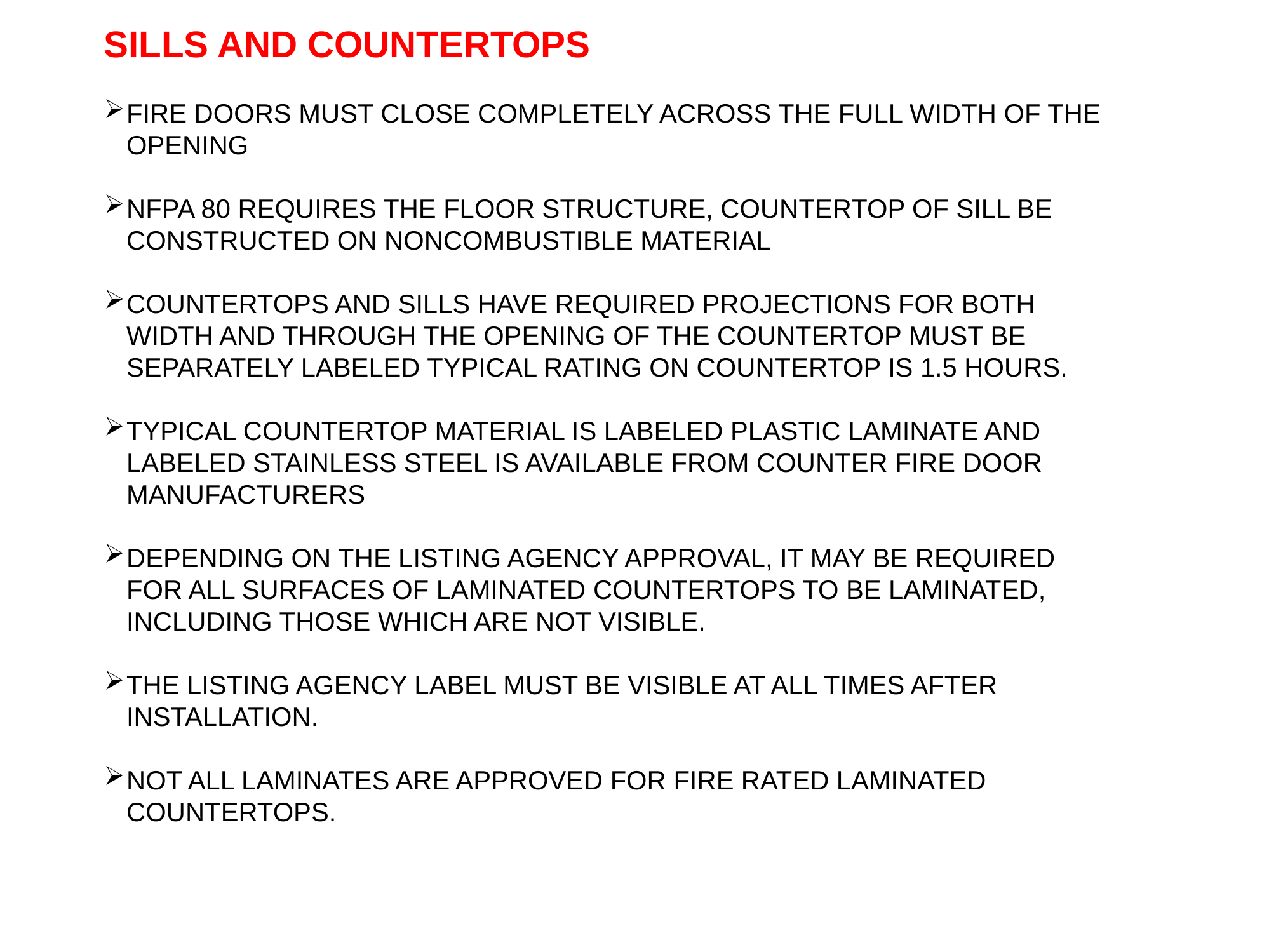

SILLS AND COUNTERTOPS

FIRE DOORS MUST CLOSE COMPLETELY ACROSS THE FULL WIDTH OF THE OPENING

NFPA 80 REQUIRES THE FLOOR STRUCTURE, COUNTERTOP OF SILL BE CONSTRUCTED ON NONCOMBUSTIBLE MATERIAL

COUNTERTOPS AND SILLS HAVE REQUIRED PROJECTIONS FOR BOTH WIDTH AND THROUGH THE OPENING OF THE COUNTERTOP MUST BE SEPARATELY LABELED TYPICAL RATING ON COUNTERTOP IS 1.5 HOURS.

TYPICAL COUNTERTOP MATERIAL IS LABELED PLASTIC LAMINATE AND LABELED STAINLESS STEEL IS AVAILABLE FROM COUNTER FIRE DOOR MANUFACTURERS

DEPENDING ON THE LISTING AGENCY APPROVAL, IT MAY BE REQUIRED FOR ALL SURFACES OF LAMINATED COUNTERTOPS TO BE LAMINATED, INCLUDING THOSE WHICH ARE NOT VISIBLE.

THE LISTING AGENCY LABEL MUST BE VISIBLE AT ALL TIMES AFTER INSTALLATION.

NOT ALL LAMINATES ARE APPROVED FOR FIRE RATED LAMINATED COUNTERTOPS.